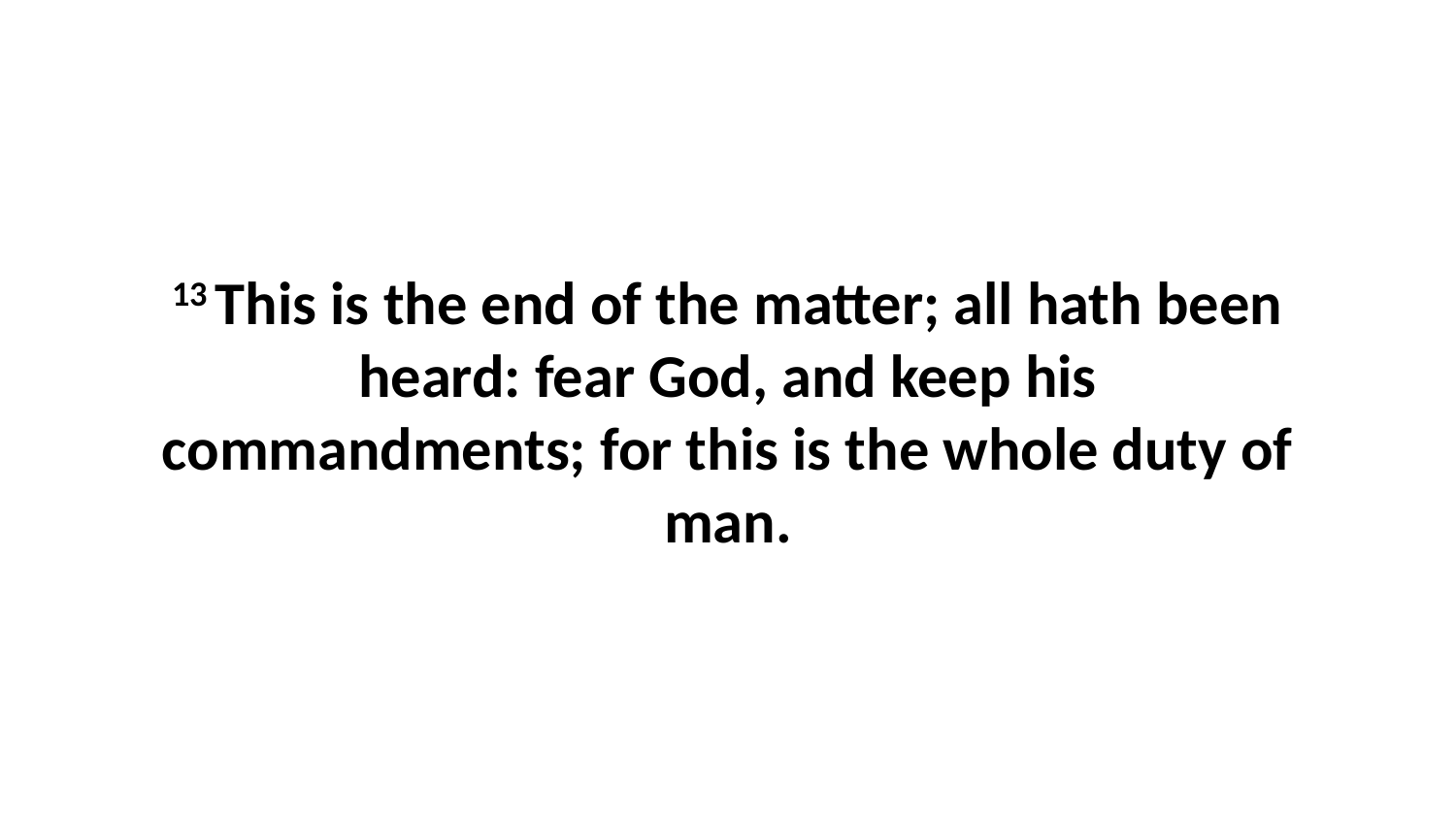

13 This is the end of the matter; all hath been heard: fear God, and keep his commandments; for this is the whole duty of man.